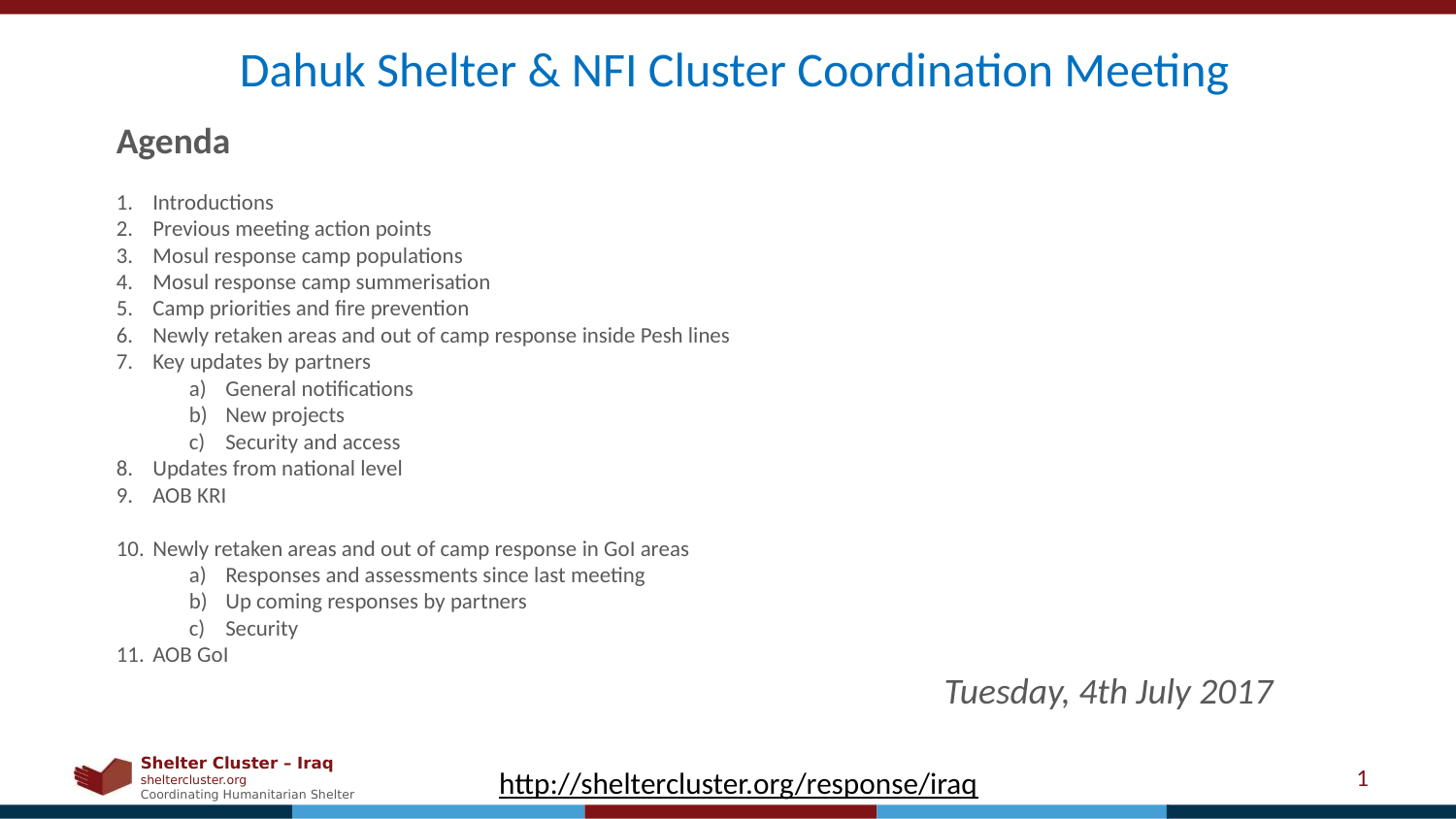

Dahuk Shelter & NFI Cluster Coordination Meeting
Agenda

Introductions
Previous meeting action points
Mosul response camp populations
Mosul response camp summerisation
Camp priorities and fire prevention
Newly retaken areas and out of camp response inside Pesh lines
Key updates by partners
General notifications
New projects
Security and access
Updates from national level
AOB KRI

Newly retaken areas and out of camp response in GoI areas
Responses and assessments since last meeting
Up coming responses by partners
Security
AOB GoI
Tuesday, 4th July 2017
1
http://sheltercluster.org/response/iraq